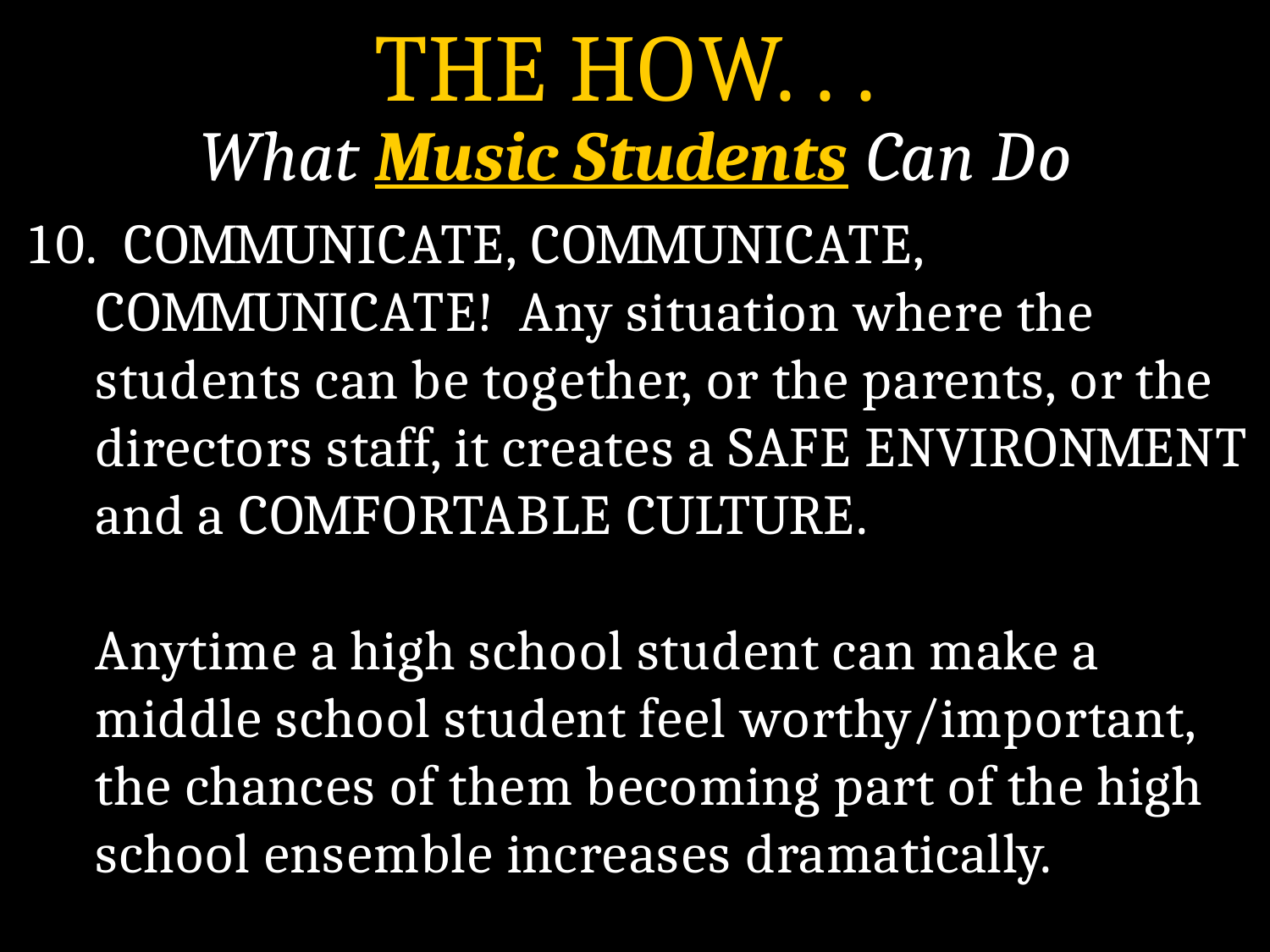

THE HOW. . .

What Music Students Can Do
10.  COMMUNICATE, COMMUNICATE, COMMUNICATE!  Any situation where the students can be together, or the parents, or the directors staff, it creates a SAFE ENVIRONMENT and a COMFORTABLE CULTURE.

	Anytime a high school student can make a middle school student feel worthy/important, the chances of them becoming part of the high
	school ensemble increases dramatically.